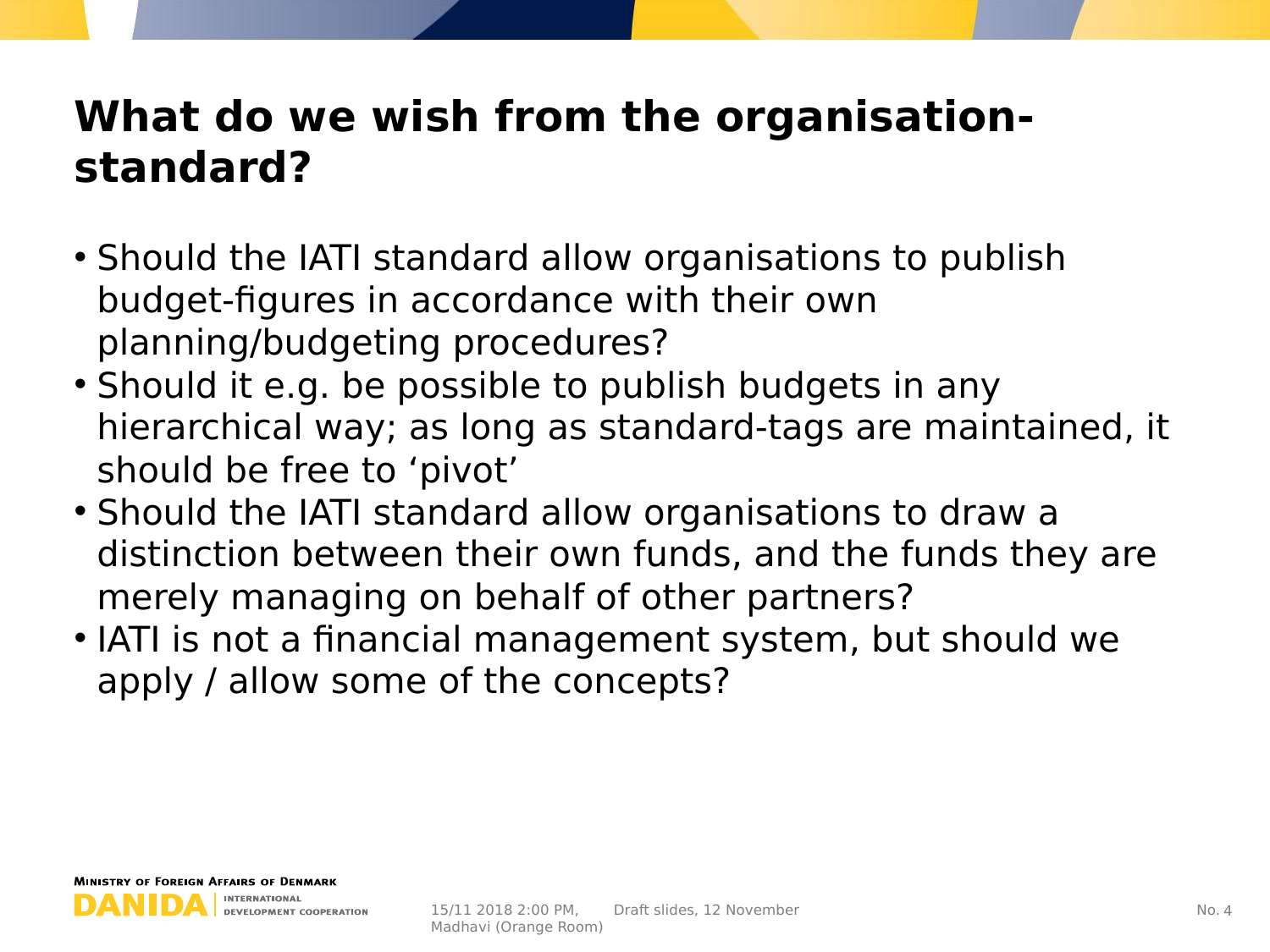

# What do we wish from the organisation-standard?
Should the IATI standard allow organisations to publish budget-figures in accordance with their own planning/budgeting procedures?
Should it e.g. be possible to publish budgets in any hierarchical way; as long as standard-tags are maintained, it should be free to ‘pivot’
Should the IATI standard allow organisations to draw a distinction between their own funds, and the funds they are merely managing on behalf of other partners?
IATI is not a financial management system, but should we apply / allow some of the concepts?
15/11 2018 2:00 PM, Madhavi (Orange Room)
Draft slides, 12 November
4